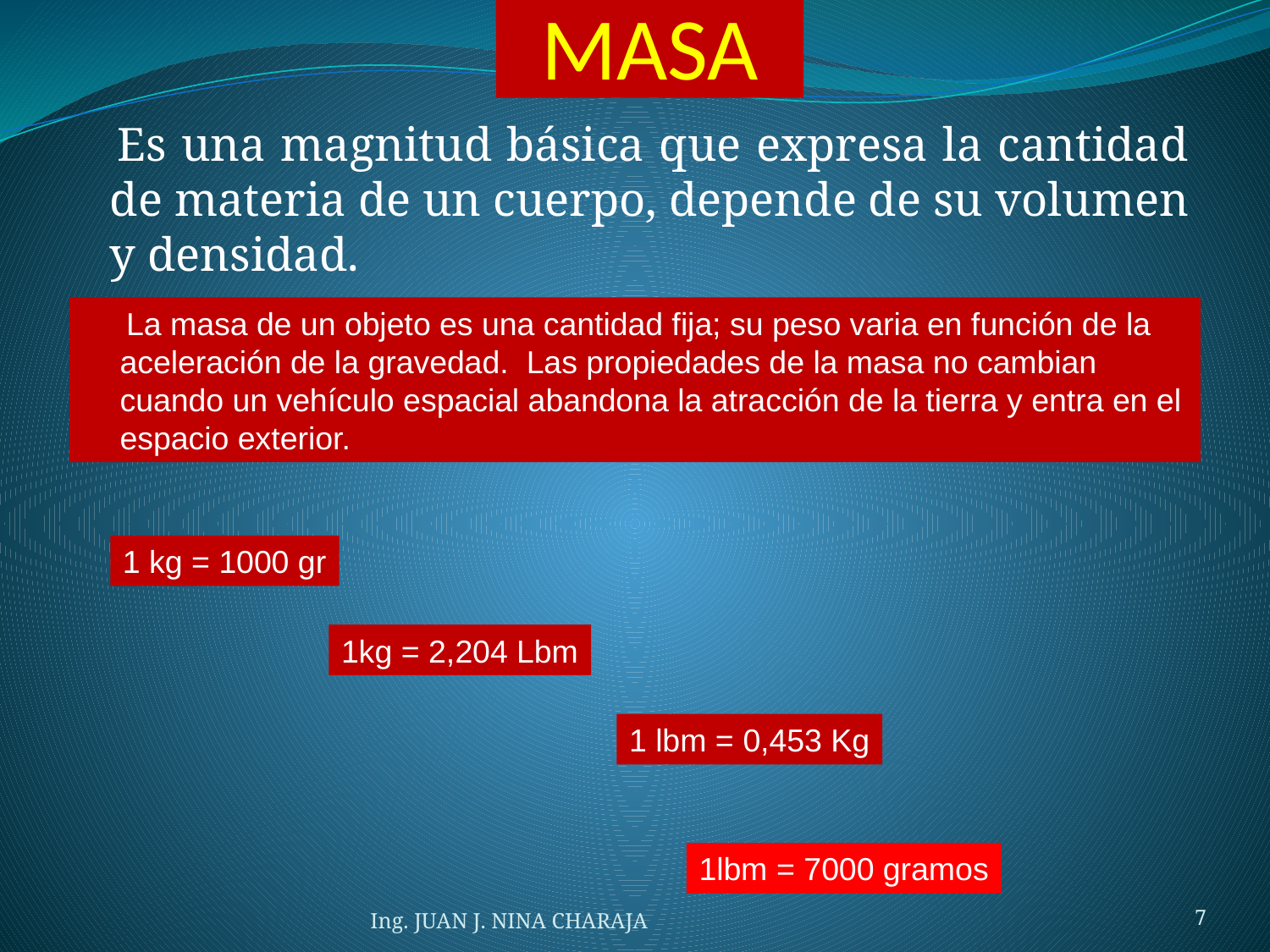

# MASA
   Es una magnitud básica que expresa la cantidad de materia de un cuerpo, depende de su volumen y densidad.

     La masa de un objeto es una cantidad fija; su peso varia en función de la aceleración de la gravedad.  Las propiedades de la masa no cambian cuando un vehículo espacial abandona la atracción de la tierra y entra en el espacio exterior.
1 kg = 1000 gr
1kg = 2,204 Lbm
1 lbm = 0,453 Kg
1lbm = 7000 gramos
Ing. JUAN J. NINA CHARAJA
7